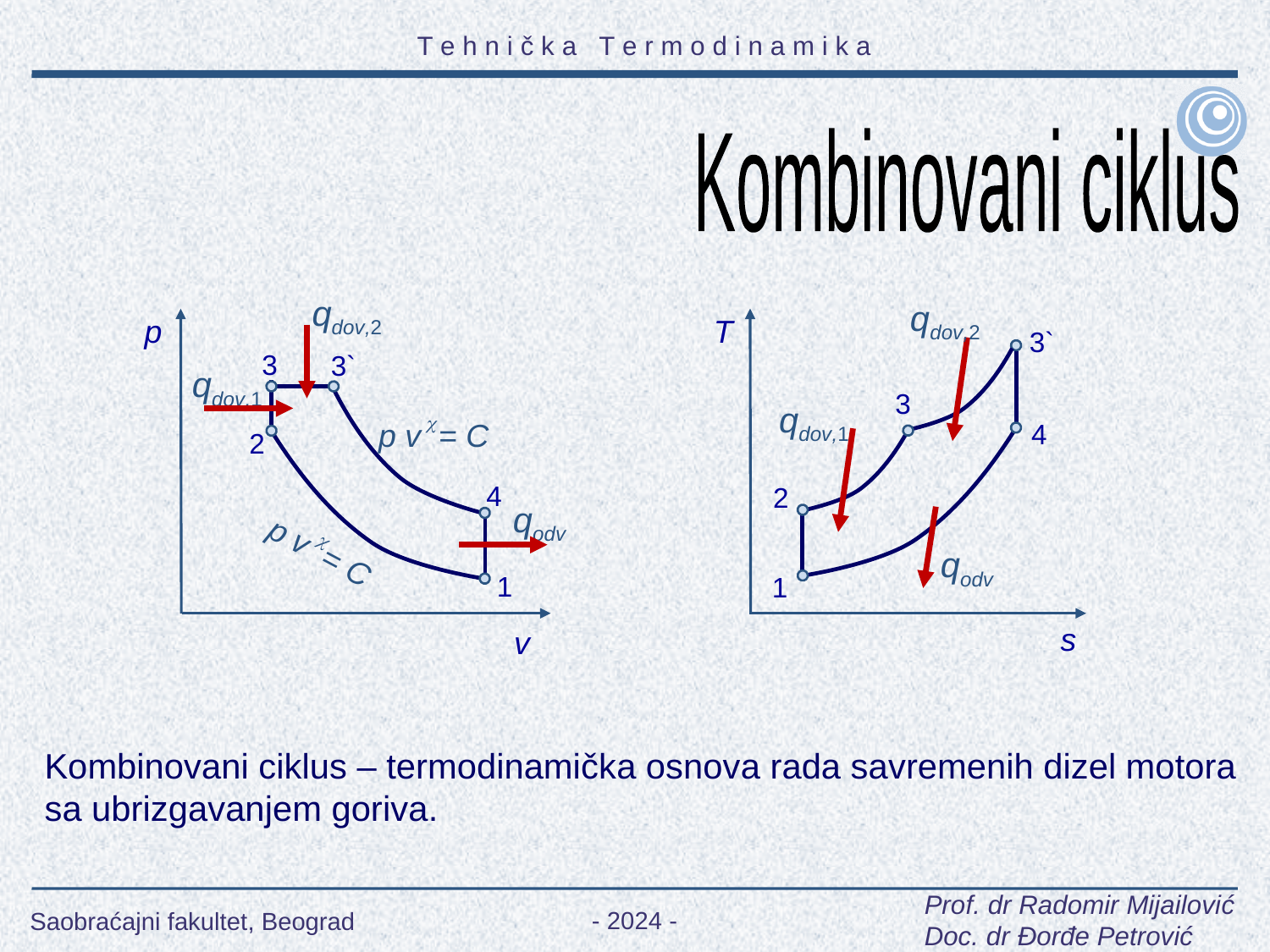

Kombinovani ciklus
qdov,2
qdov,2
p
T
3`

3
3`
qdov,1

3

qdov,1

χ
p v  = C
4

2

4
2
qodv

χ
p v  = C
qodv
1
1

s
v
Kombinovani ciklus – termodinamička osnova rada savremenih dizel motora sa ubrizgavanjem goriva.